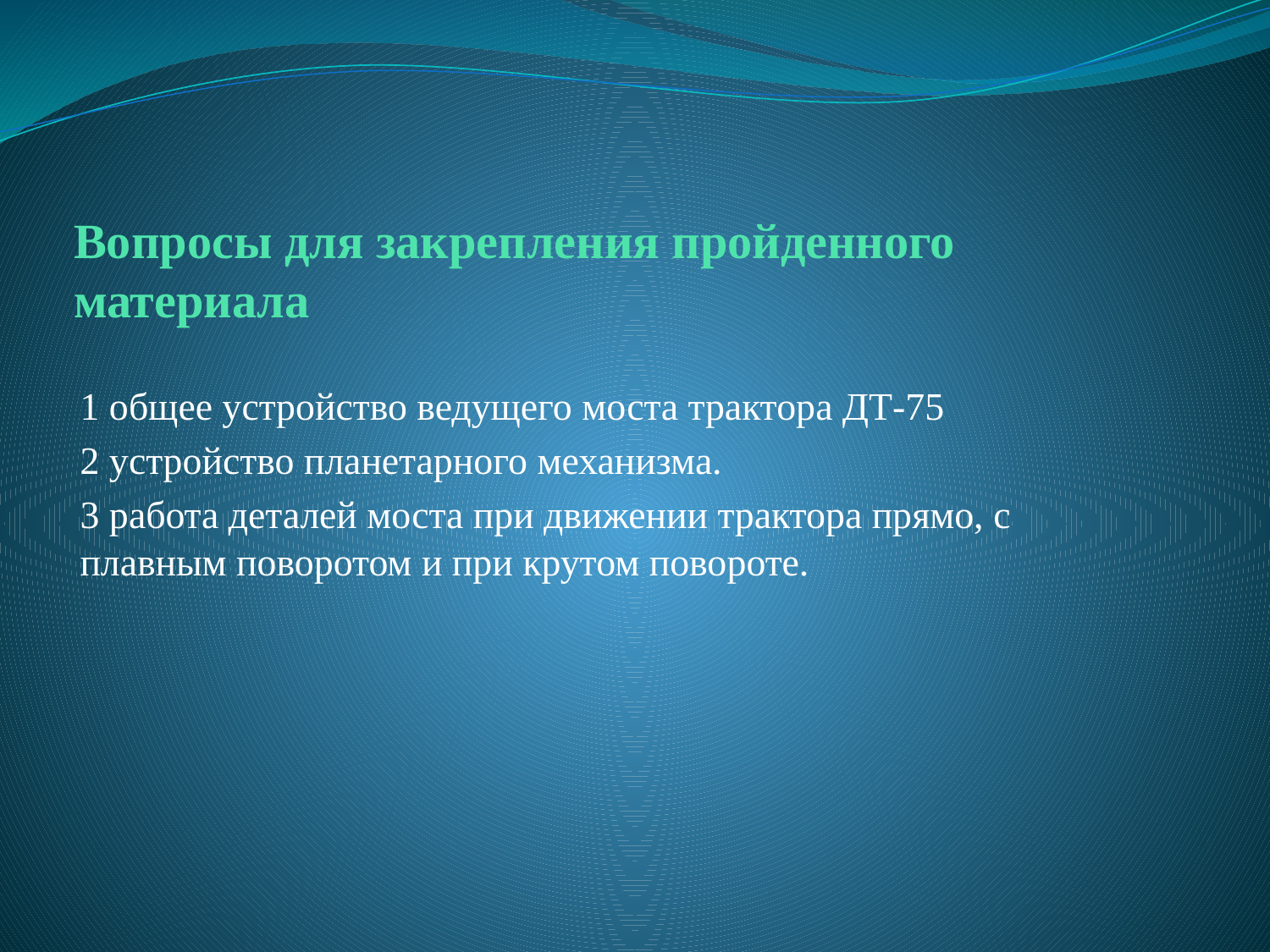

# Вопросы для закрепления пройденного материала
1 общее устройство ведущего моста трактора ДТ-75
2 устройство планетарного механизма.
3 работа деталей моста при движении трактора прямо, с плавным поворотом и при крутом повороте.